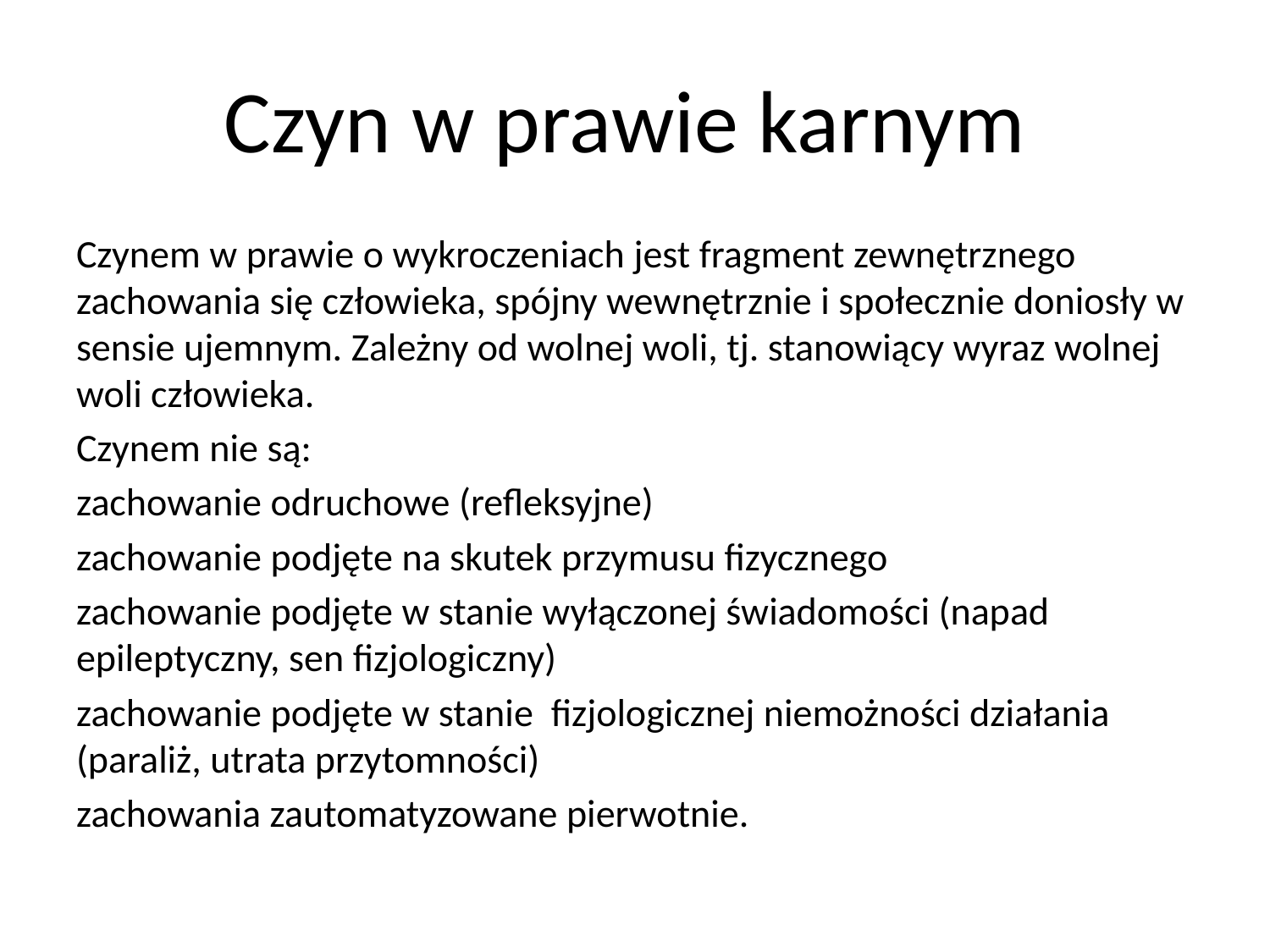

# Czyn w prawie karnym
Czynem w prawie o wykroczeniach jest fragment zewnętrznego zachowania się człowieka, spójny wewnętrznie i społecznie doniosły w sensie ujemnym. Zależny od wolnej woli, tj. stanowiący wyraz wolnej woli człowieka.
Czynem nie są:
zachowanie odruchowe (refleksyjne)
zachowanie podjęte na skutek przymusu fizycznego
zachowanie podjęte w stanie wyłączonej świadomości (napad epileptyczny, sen fizjologiczny)
zachowanie podjęte w stanie  fizjologicznej niemożności działania (paraliż, utrata przytomności)
zachowania zautomatyzowane pierwotnie.